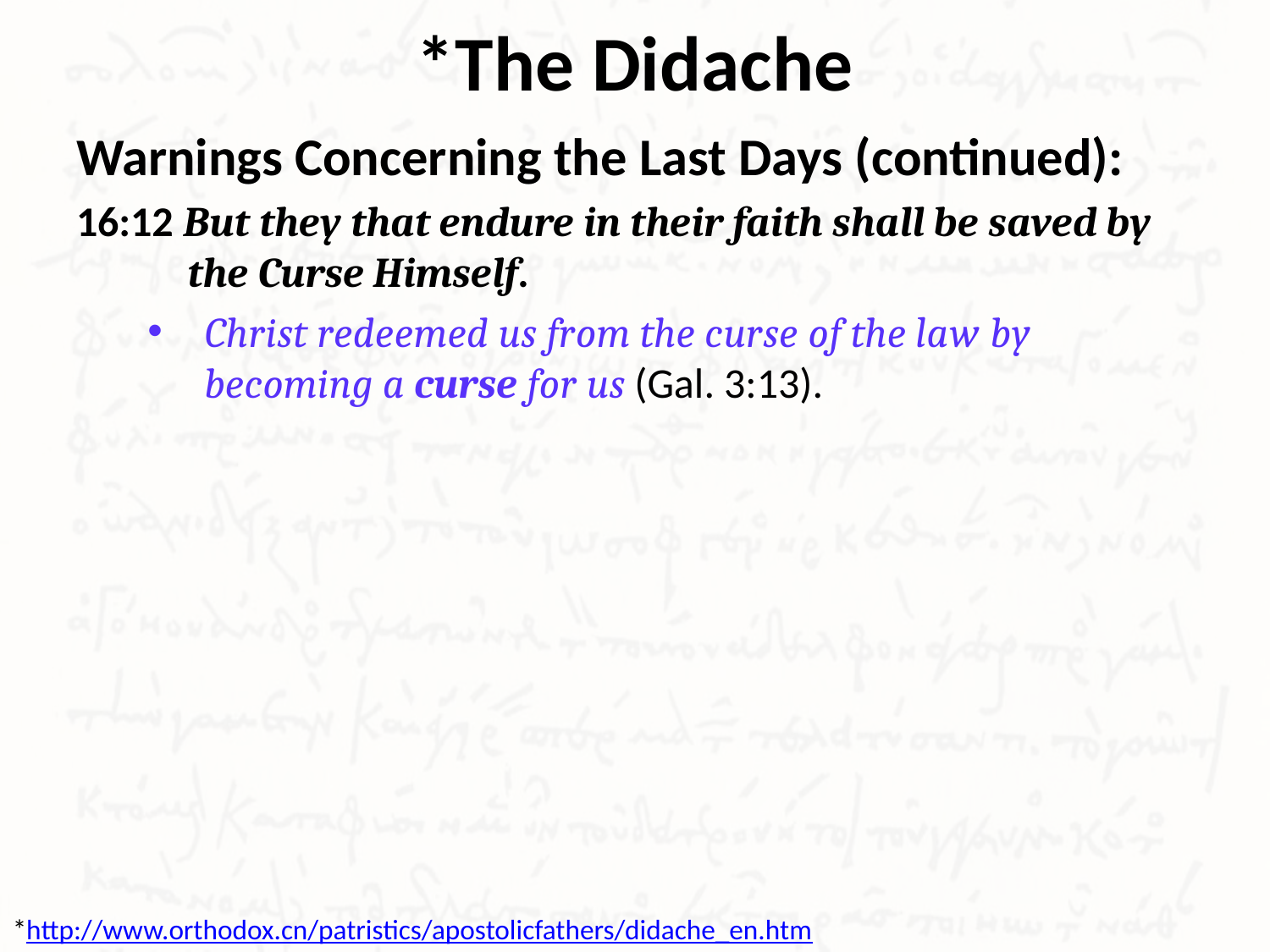

# *The Didache
Warnings Concerning the Last Days (continued):
16:12 But they that endure in their faith shall be saved by the Curse Himself.
Christ redeemed us from the curse of the law by becoming a curse for us (Gal. 3:13).

*http://www.orthodox.cn/patristics/apostolicfathers/didache_en.htm